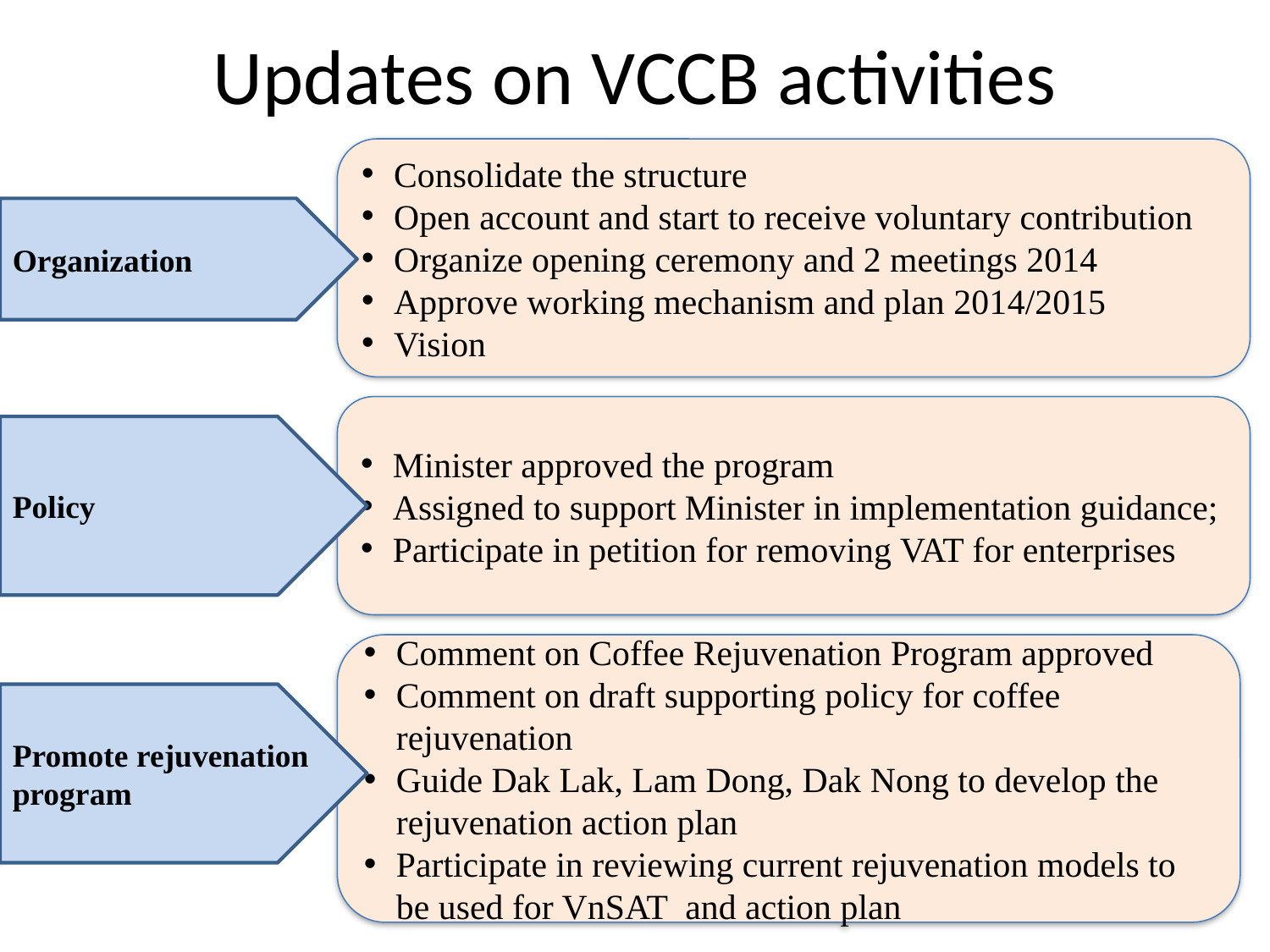

# Updates on VCCB activities
Consolidate the structure
Open account and start to receive voluntary contribution
Organize opening ceremony and 2 meetings 2014
Approve working mechanism and plan 2014/2015
Vision
Organization
Minister approved the program
Assigned to support Minister in implementation guidance;
Participate in petition for removing VAT for enterprises
Policy
Comment on Coffee Rejuvenation Program approved
Comment on draft supporting policy for coffee rejuvenation
Guide Dak Lak, Lam Dong, Dak Nong to develop the rejuvenation action plan
Participate in reviewing current rejuvenation models to be used for VnSAT  and action plan
Promote rejuvenation program